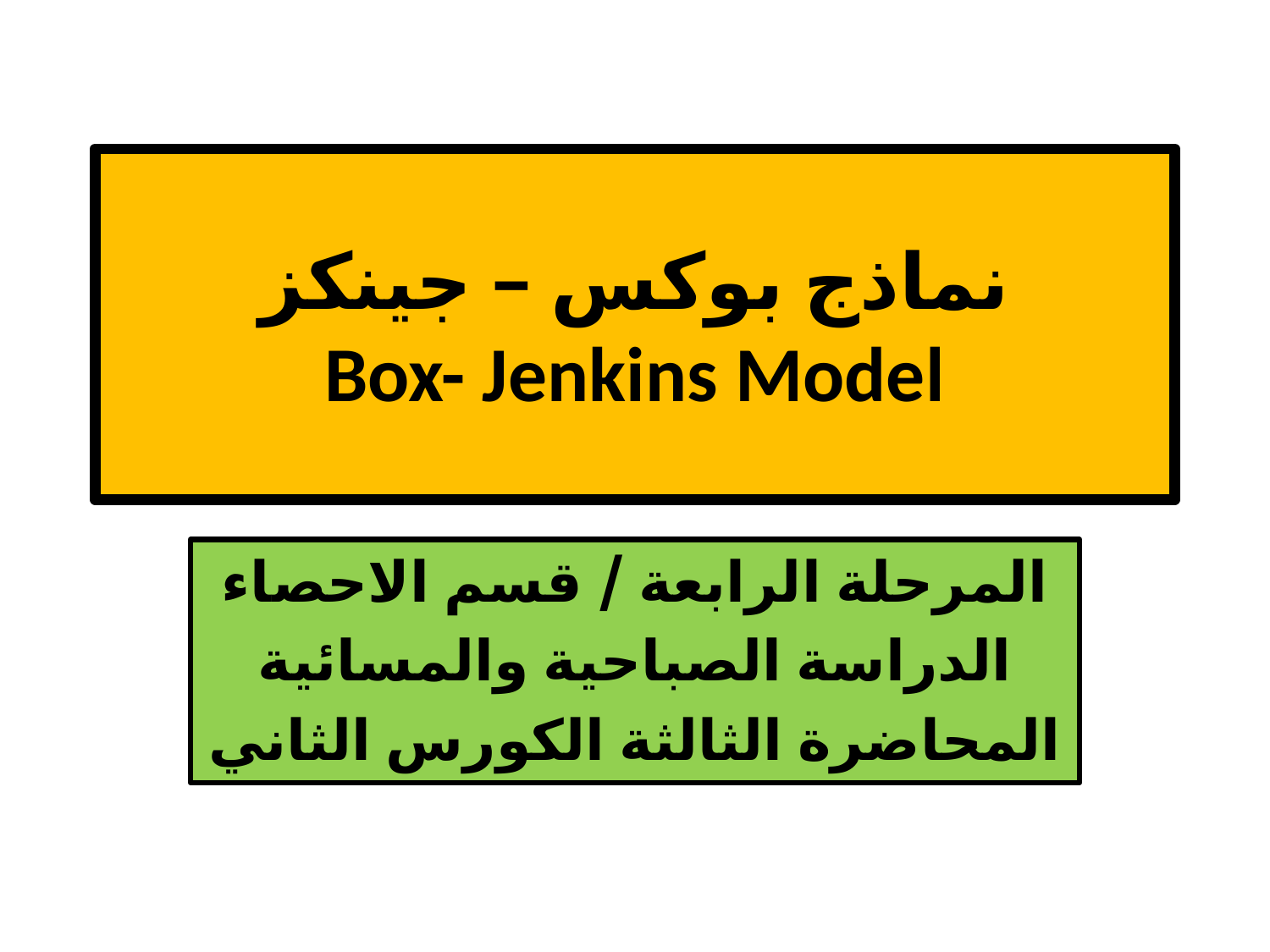

# نماذج بوكس – جينكز Box- Jenkins Model
المرحلة الرابعة / قسم الاحصاء
الدراسة الصباحية والمسائية
المحاضرة الثالثة الكورس الثاني